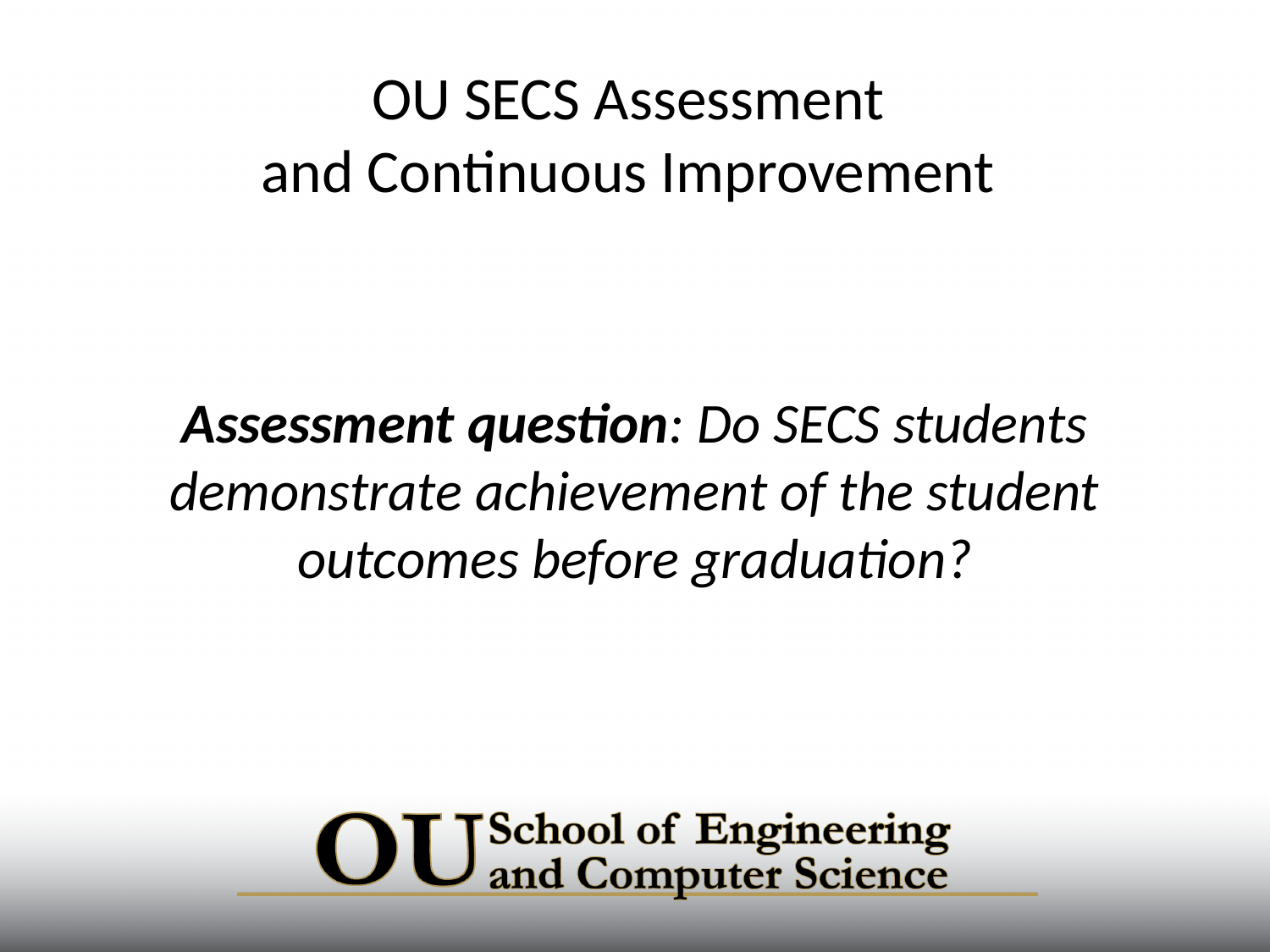

# OU SECS Assessment and Continuous Improvement

Assessment question: Do SECS students demonstrate achievement of the student outcomes before graduation?